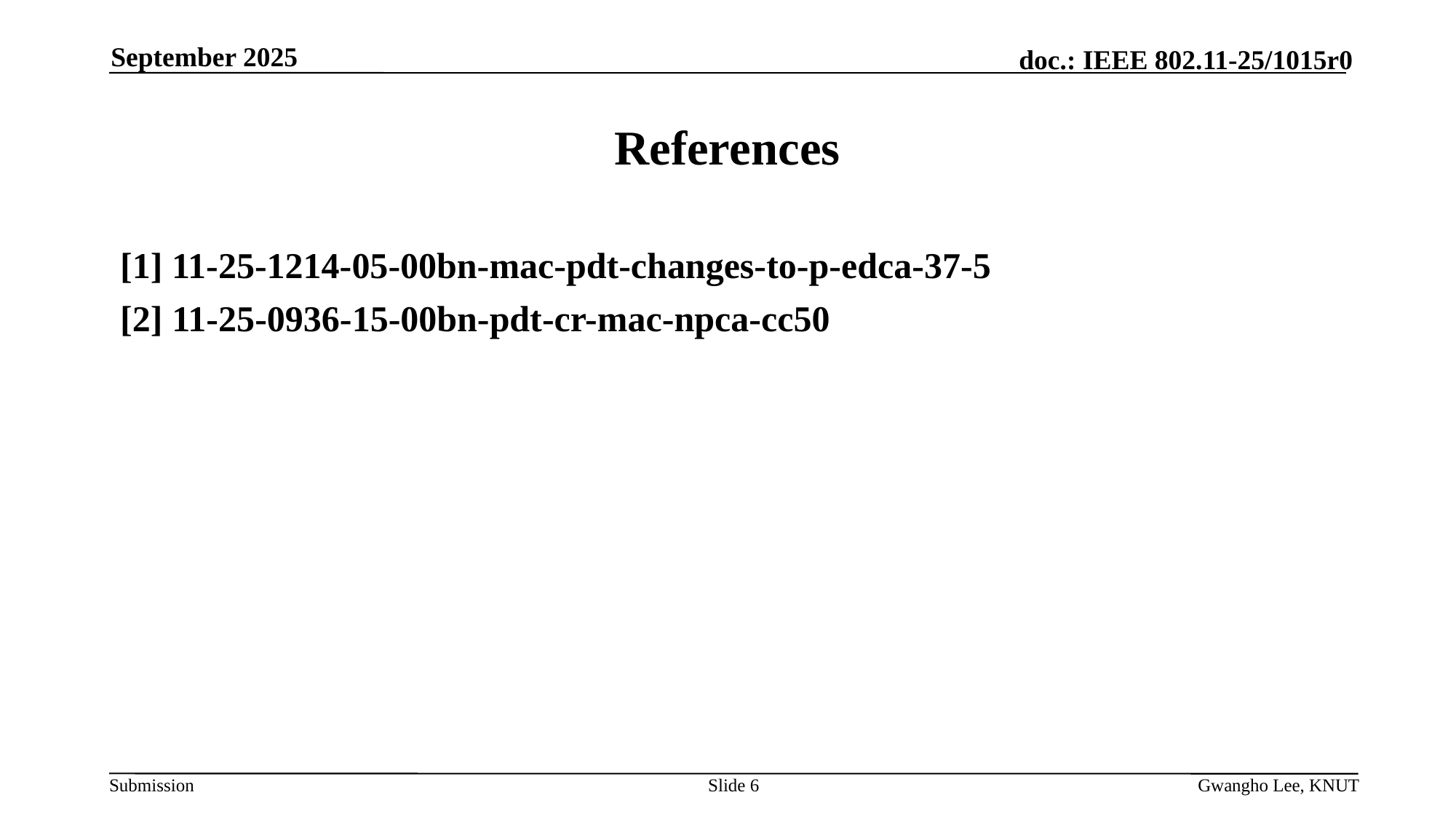

September 2025
# References
[1] 11-25-1214-05-00bn-mac-pdt-changes-to-p-edca-37-5
[2] 11-25-0936-15-00bn-pdt-cr-mac-npca-cc50

Slide 6
Gwangho Lee, KNUT